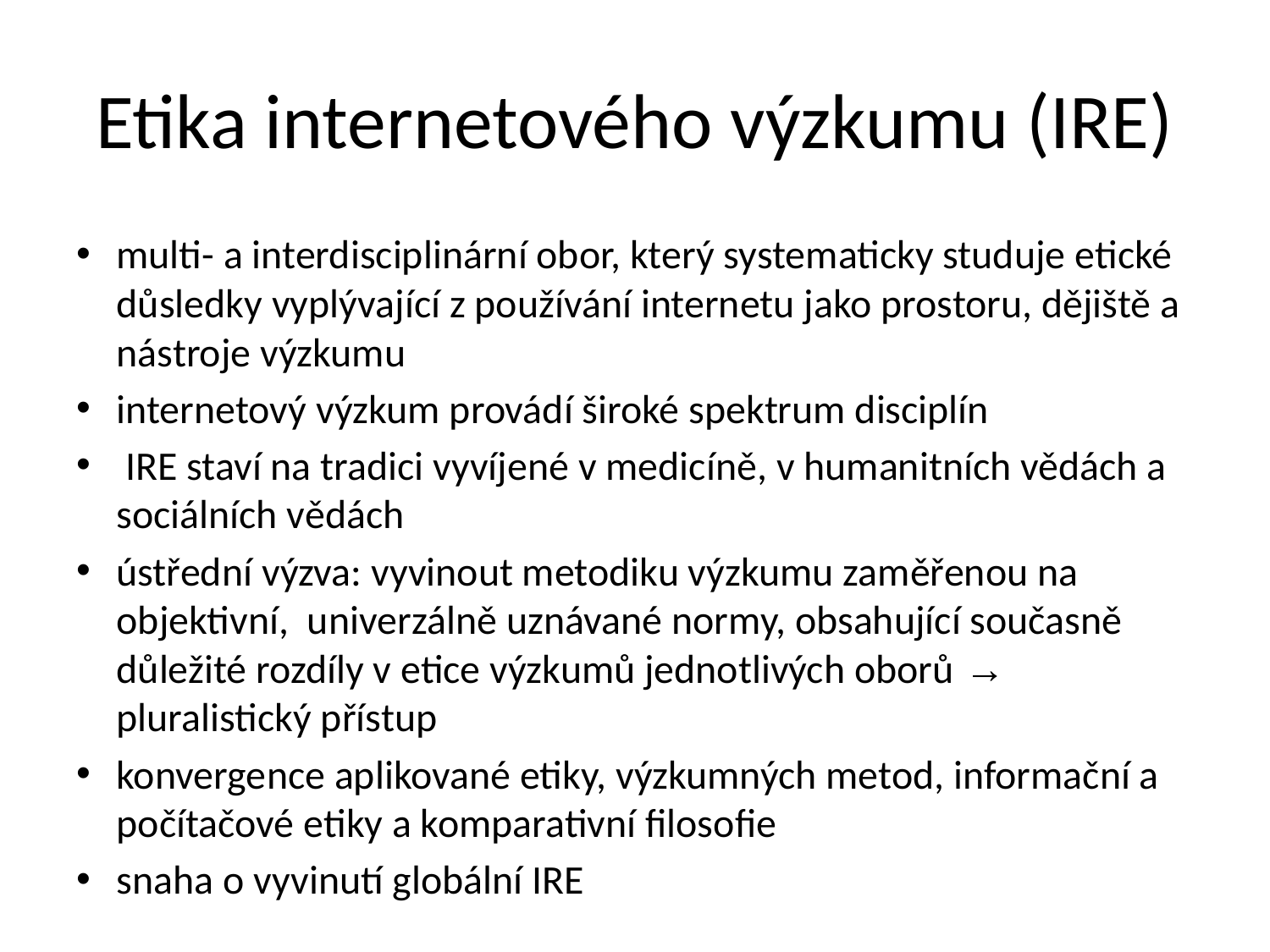

# Etika internetového výzkumu (IRE)
multi- a interdisciplinární obor, který systematicky studuje etické důsledky vyplývající z používání internetu jako prostoru, dějiště a nástroje výzkumu
internetový výzkum provádí široké spektrum disciplín
 IRE staví na tradici vyvíjené v medicíně, v humanitních vědách a sociálních vědách
ústřední výzva: vyvinout metodiku výzkumu zaměřenou na objektivní,  univerzálně uznávané normy, obsahující současně důležité rozdíly v etice výzkumů jednotlivých oborů → pluralistický přístup
konvergence aplikované etiky, výzkumných metod, informační a počítačové etiky a komparativní filosofie
snaha o vyvinutí globální IRE